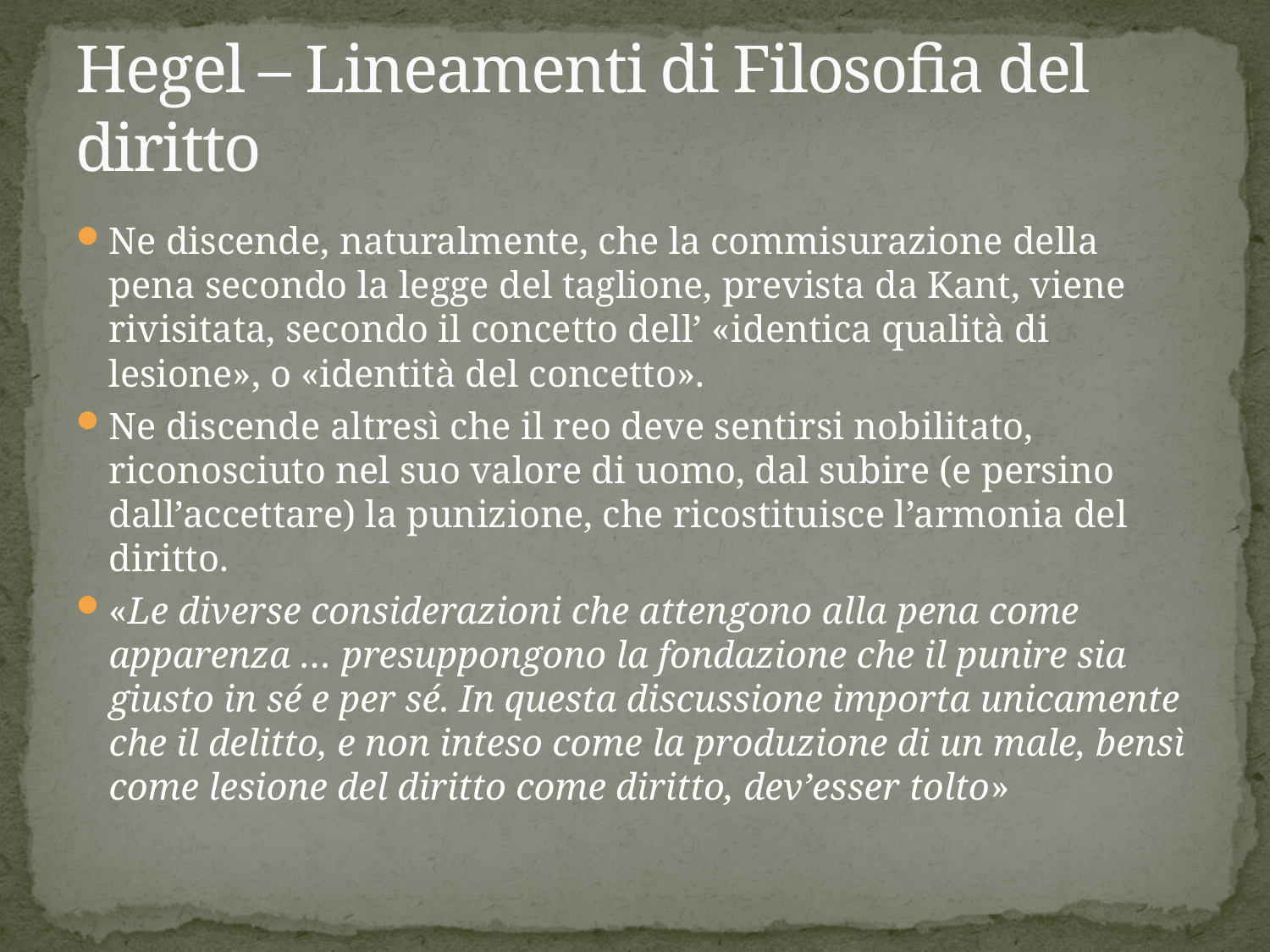

# Hegel – Lineamenti di Filosofia del diritto
Ne discende, naturalmente, che la commisurazione della pena secondo la legge del taglione, prevista da Kant, viene rivisitata, secondo il concetto dell’ «identica qualità di lesione», o «identità del concetto».
Ne discende altresì che il reo deve sentirsi nobilitato, riconosciuto nel suo valore di uomo, dal subire (e persino dall’accettare) la punizione, che ricostituisce l’armonia del diritto.
«Le diverse considerazioni che attengono alla pena come apparenza … presuppongono la fondazione che il punire sia giusto in sé e per sé. In questa discussione importa unicamente che il delitto, e non inteso come la produzione di un male, bensì come lesione del diritto come diritto, dev’esser tolto»